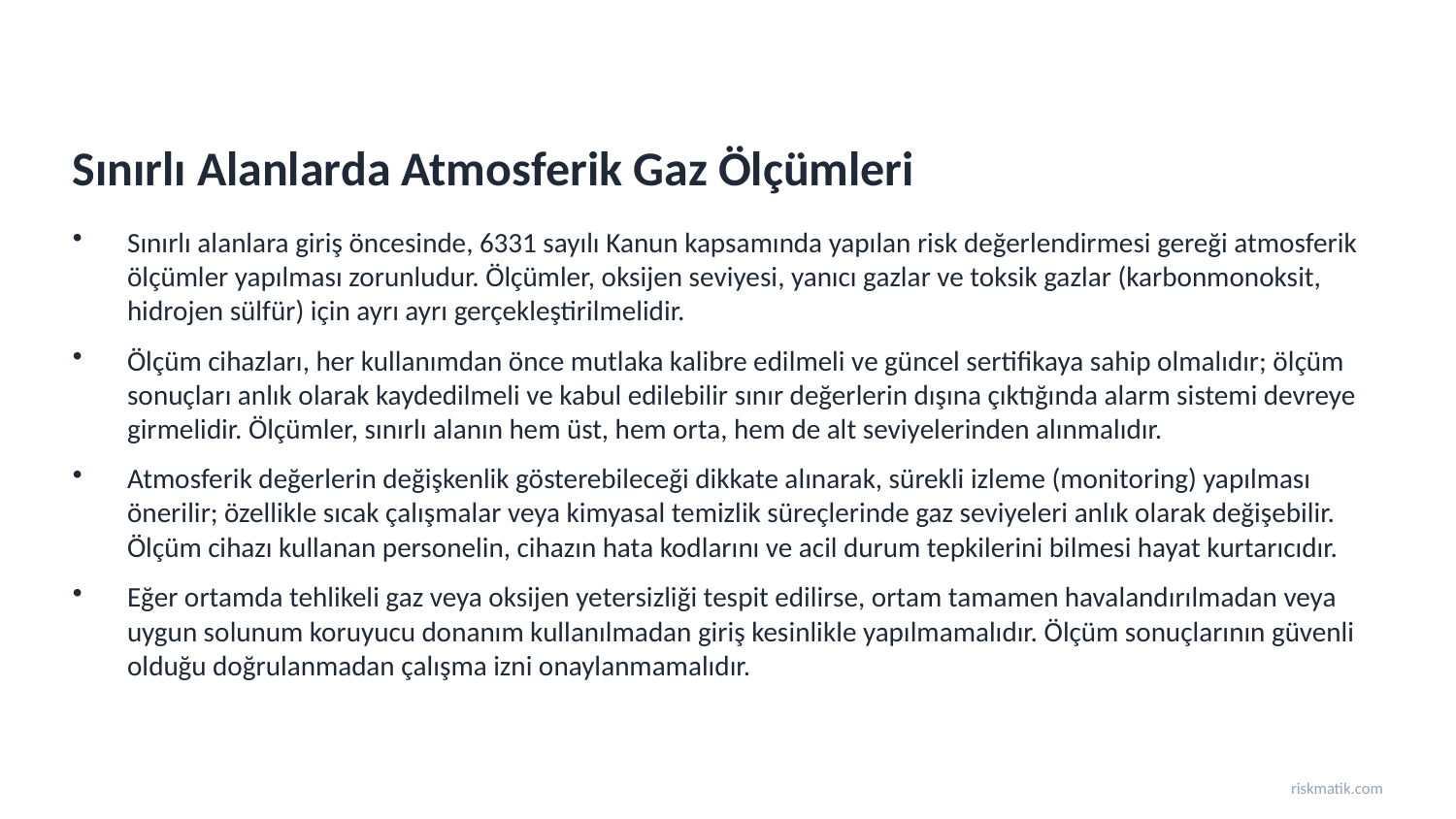

Sınırlı Alanlarda Atmosferik Gaz Ölçümleri
Sınırlı alanlara giriş öncesinde, 6331 sayılı Kanun kapsamında yapılan risk değerlendirmesi gereği atmosferik ölçümler yapılması zorunludur. Ölçümler, oksijen seviyesi, yanıcı gazlar ve toksik gazlar (karbonmonoksit, hidrojen sülfür) için ayrı ayrı gerçekleştirilmelidir.
Ölçüm cihazları, her kullanımdan önce mutlaka kalibre edilmeli ve güncel sertifikaya sahip olmalıdır; ölçüm sonuçları anlık olarak kaydedilmeli ve kabul edilebilir sınır değerlerin dışına çıktığında alarm sistemi devreye girmelidir. Ölçümler, sınırlı alanın hem üst, hem orta, hem de alt seviyelerinden alınmalıdır.
Atmosferik değerlerin değişkenlik gösterebileceği dikkate alınarak, sürekli izleme (monitoring) yapılması önerilir; özellikle sıcak çalışmalar veya kimyasal temizlik süreçlerinde gaz seviyeleri anlık olarak değişebilir. Ölçüm cihazı kullanan personelin, cihazın hata kodlarını ve acil durum tepkilerini bilmesi hayat kurtarıcıdır.
Eğer ortamda tehlikeli gaz veya oksijen yetersizliği tespit edilirse, ortam tamamen havalandırılmadan veya uygun solunum koruyucu donanım kullanılmadan giriş kesinlikle yapılmamalıdır. Ölçüm sonuçlarının güvenli olduğu doğrulanmadan çalışma izni onaylanmamalıdır.
riskmatik.com